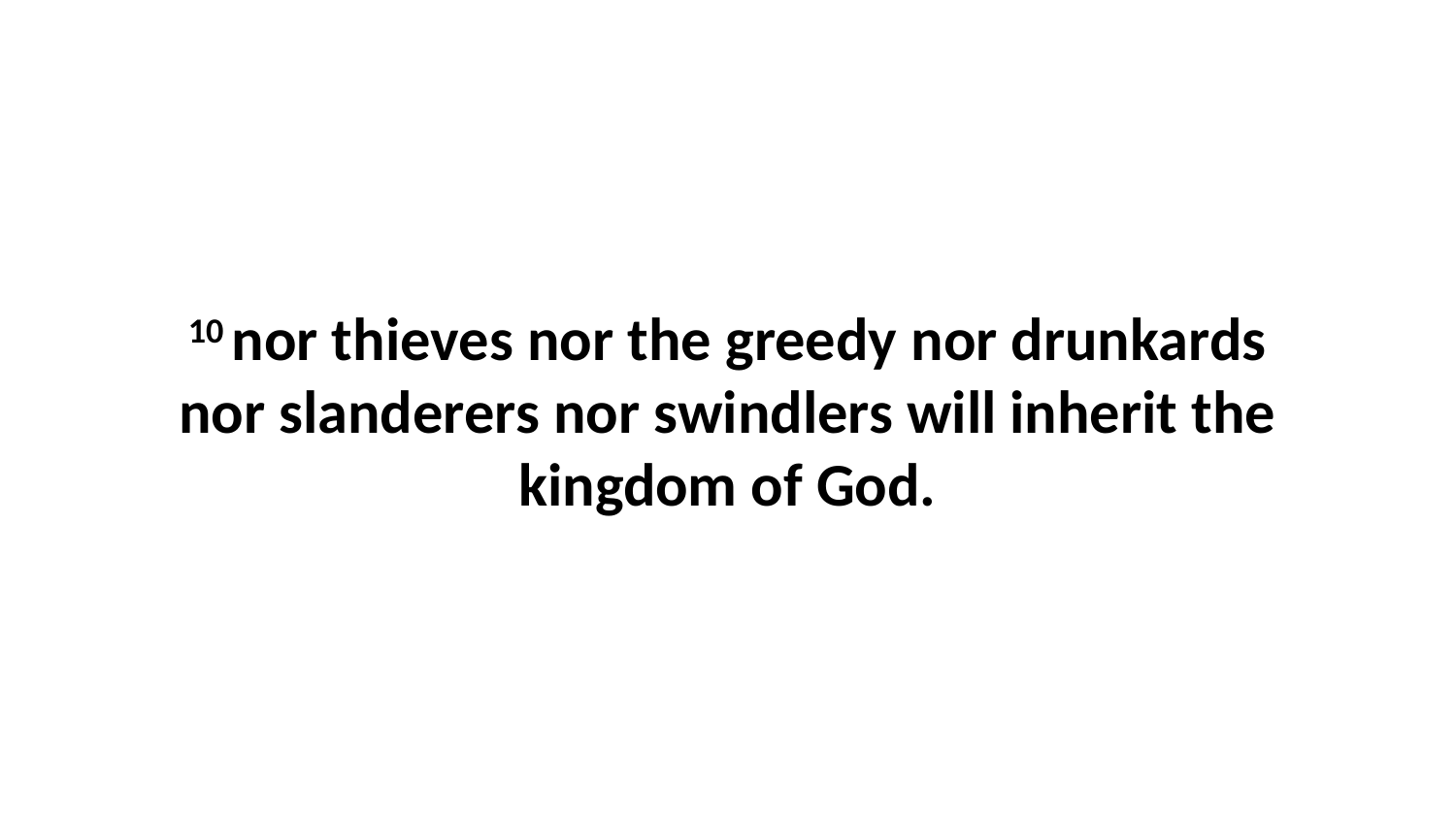

10 nor thieves nor the greedy nor drunkards nor slanderers nor swindlers will inherit the kingdom of God.